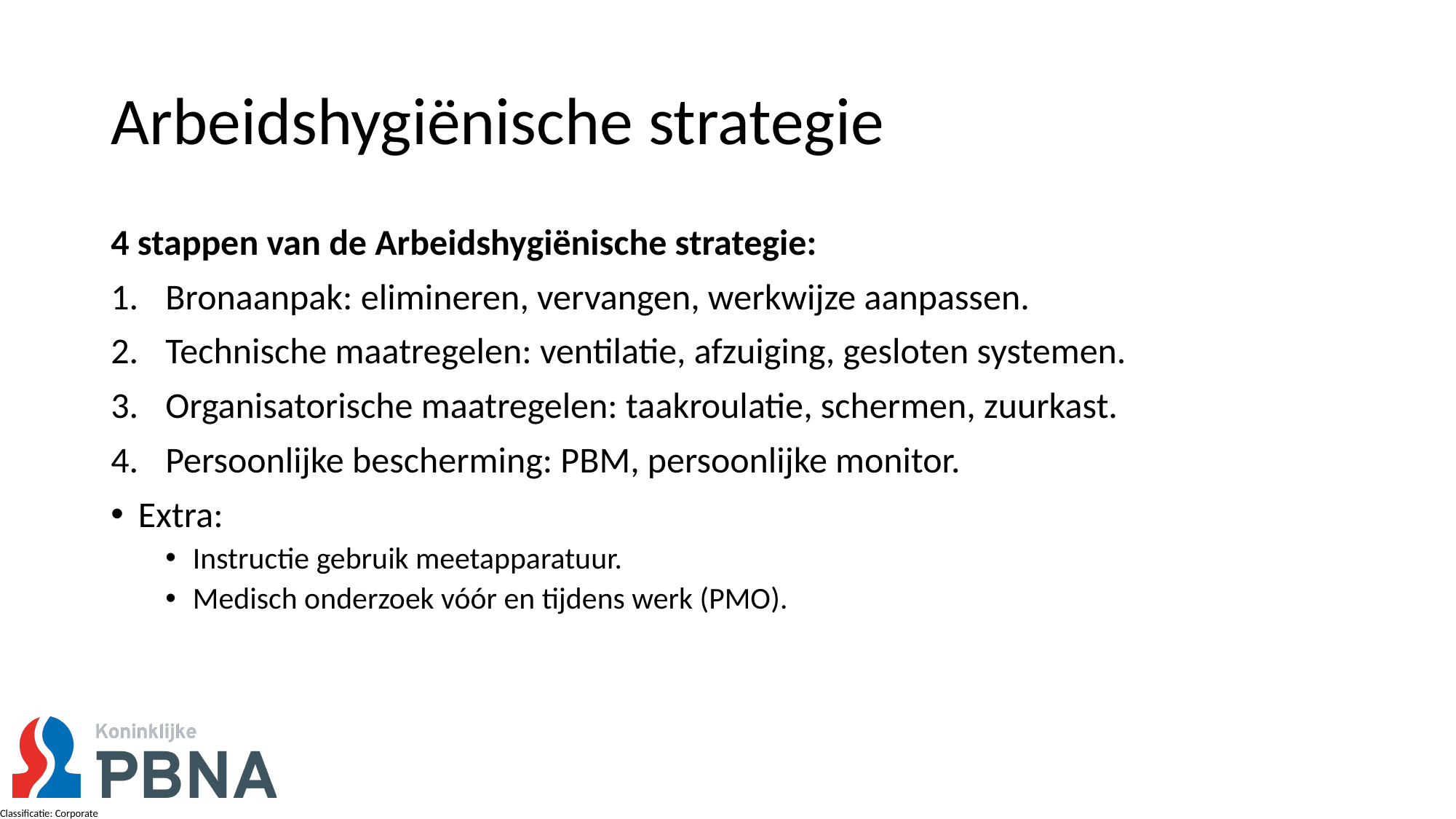

# Arbeidshygiënische strategie
4 stappen van de Arbeidshygiënische strategie:
Bronaanpak: elimineren, vervangen, werkwijze aanpassen.
Technische maatregelen: ventilatie, afzuiging, gesloten systemen.
Organisatorische maatregelen: taakroulatie, schermen, zuurkast.
Persoonlijke bescherming: PBM, persoonlijke monitor.
Extra:
Instructie gebruik meetapparatuur.
Medisch onderzoek vóór en tijdens werk (PMO).